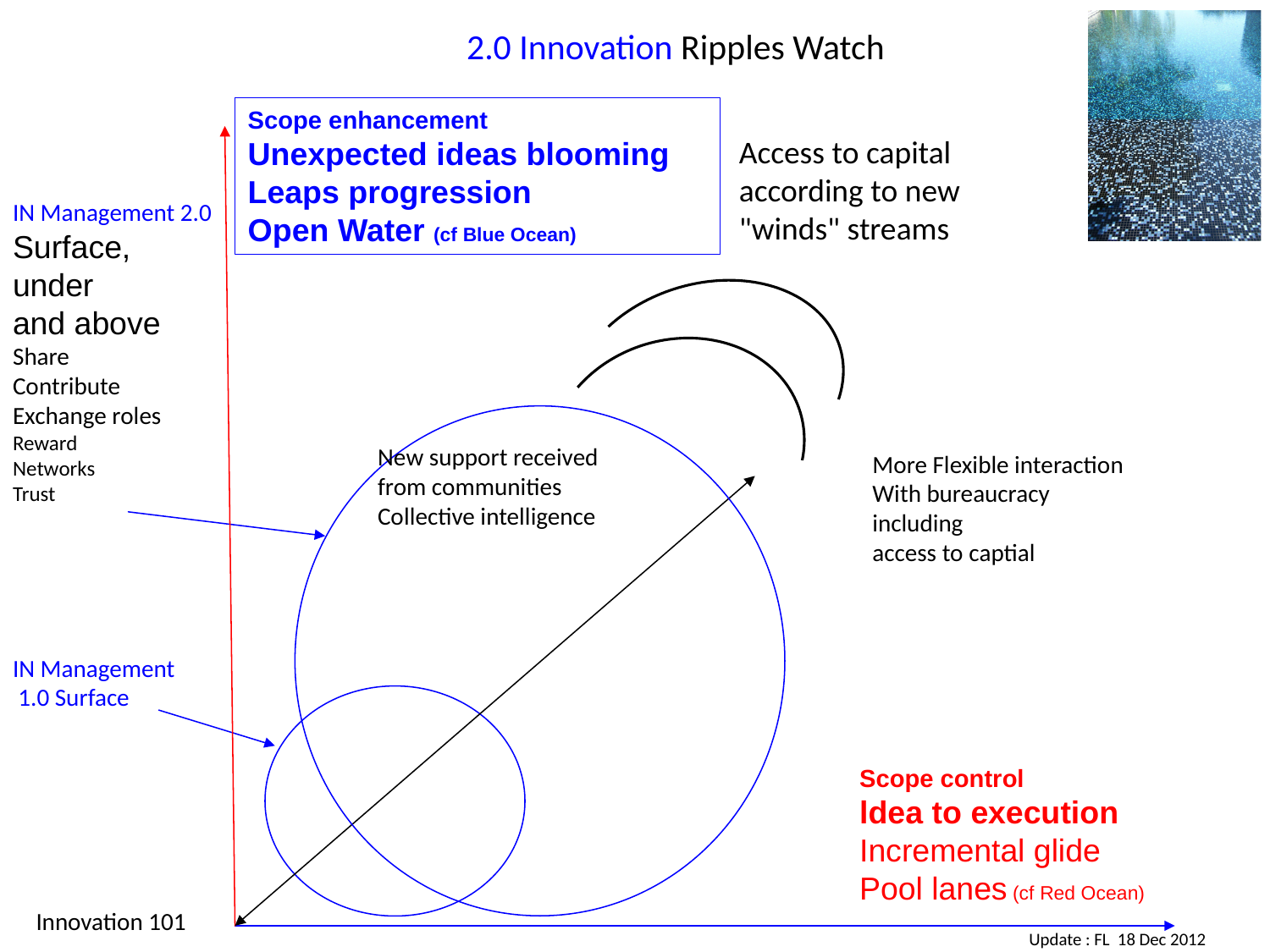

2.0 Innovation Ripples Watch

Scope enhancement
Unexpected ideas blooming
Leaps progression
Open Water (cf Blue Ocean)
Access to capital according to new "winds" streams
IN Management 2.0
Surface,
under
and above
Share
Contribute
Exchange roles
Reward
Networks
Trust

New support received from communities Collective intelligence
More Flexible interaction
With bureaucracy including
access to captial
IN Management
 1.0 Surface

Scope control
ldea to execution
Incremental glide
Pool lanes (cf Red Ocean)

Innovation 101
Update : FL  18 Dec 2012